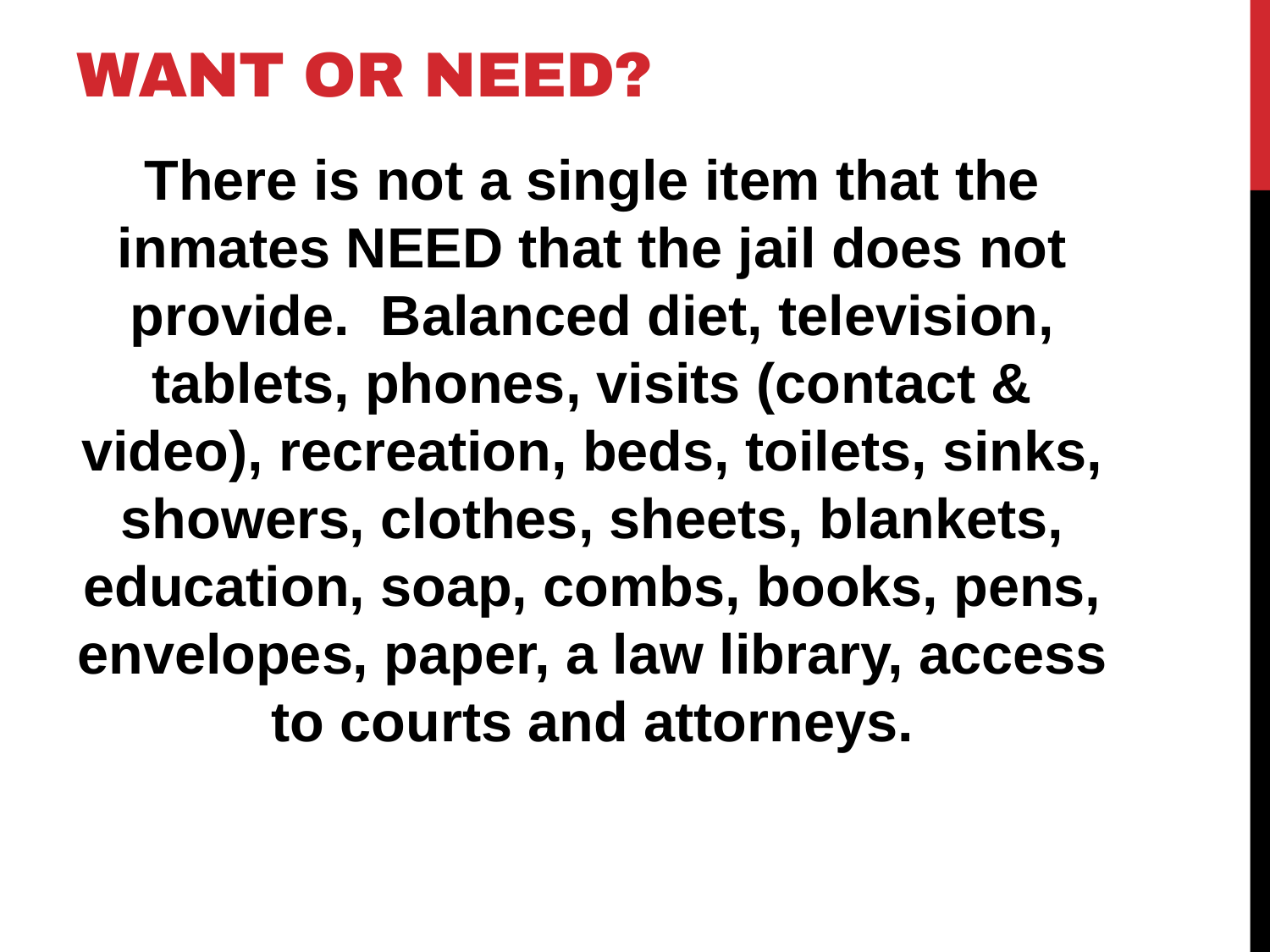

# WANT OR NEED?
There is not a single item that the inmates NEED that the jail does not provide.  Balanced diet, television, tablets, phones, visits (contact & video), recreation, beds, toilets, sinks, showers, clothes, sheets, blankets, education, soap, combs, books, pens, envelopes, paper, a law library, access to courts and attorneys.